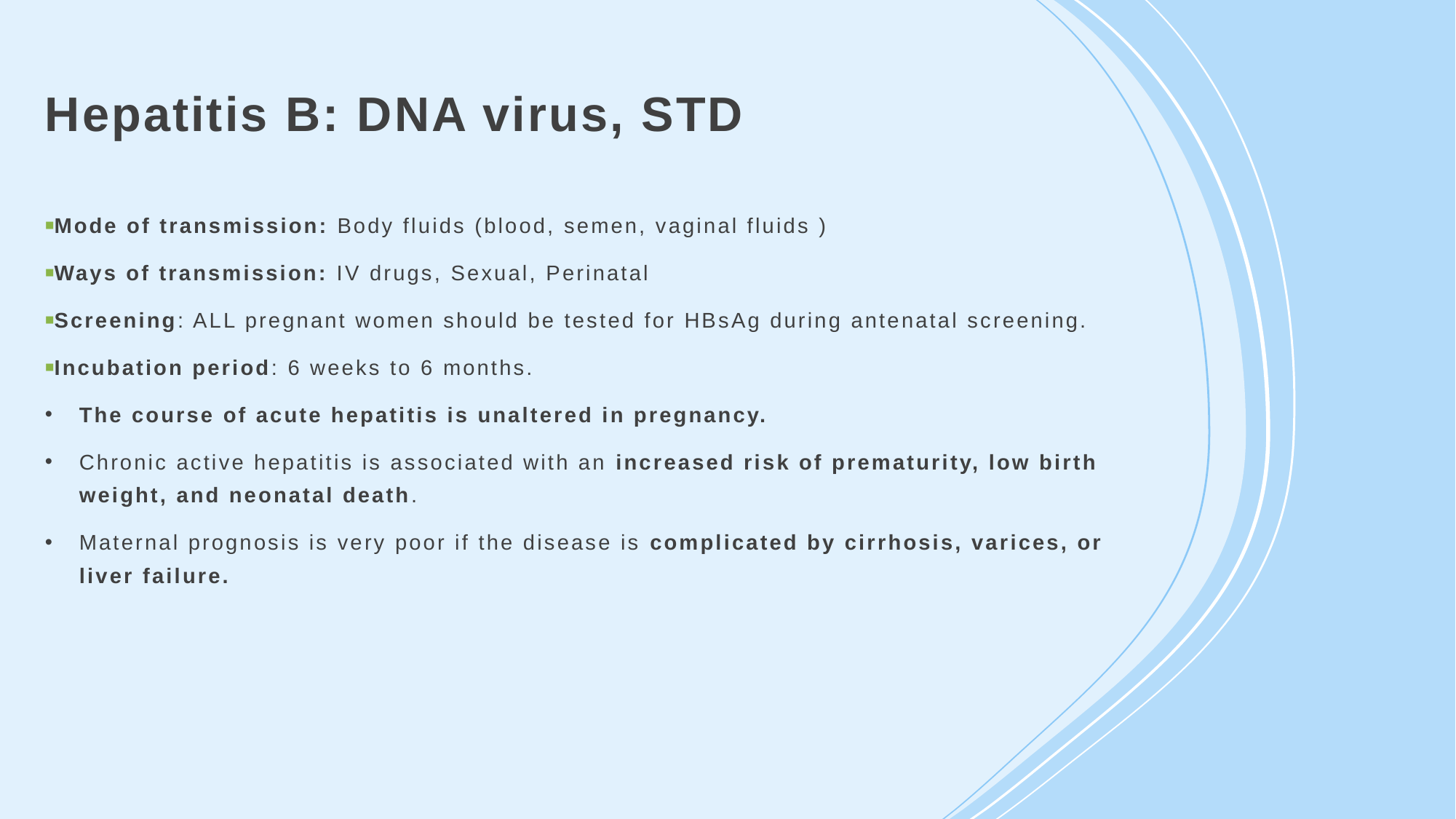

# Hepatitis B: DNA virus, STD
Mode of transmission: Body fluids (blood, semen, vaginal fluids )
Ways of transmission: IV drugs, Sexual, Perinatal
Screening: ALL pregnant women should be tested for HBsAg during antenatal screening.
Incubation period: 6 weeks to 6 months.
The course of acute hepatitis is unaltered in pregnancy.
Chronic active hepatitis is associated with an increased risk of prematurity, low birth weight, and neonatal death.
Maternal prognosis is very poor if the disease is complicated by cirrhosis, varices, or liver failure.